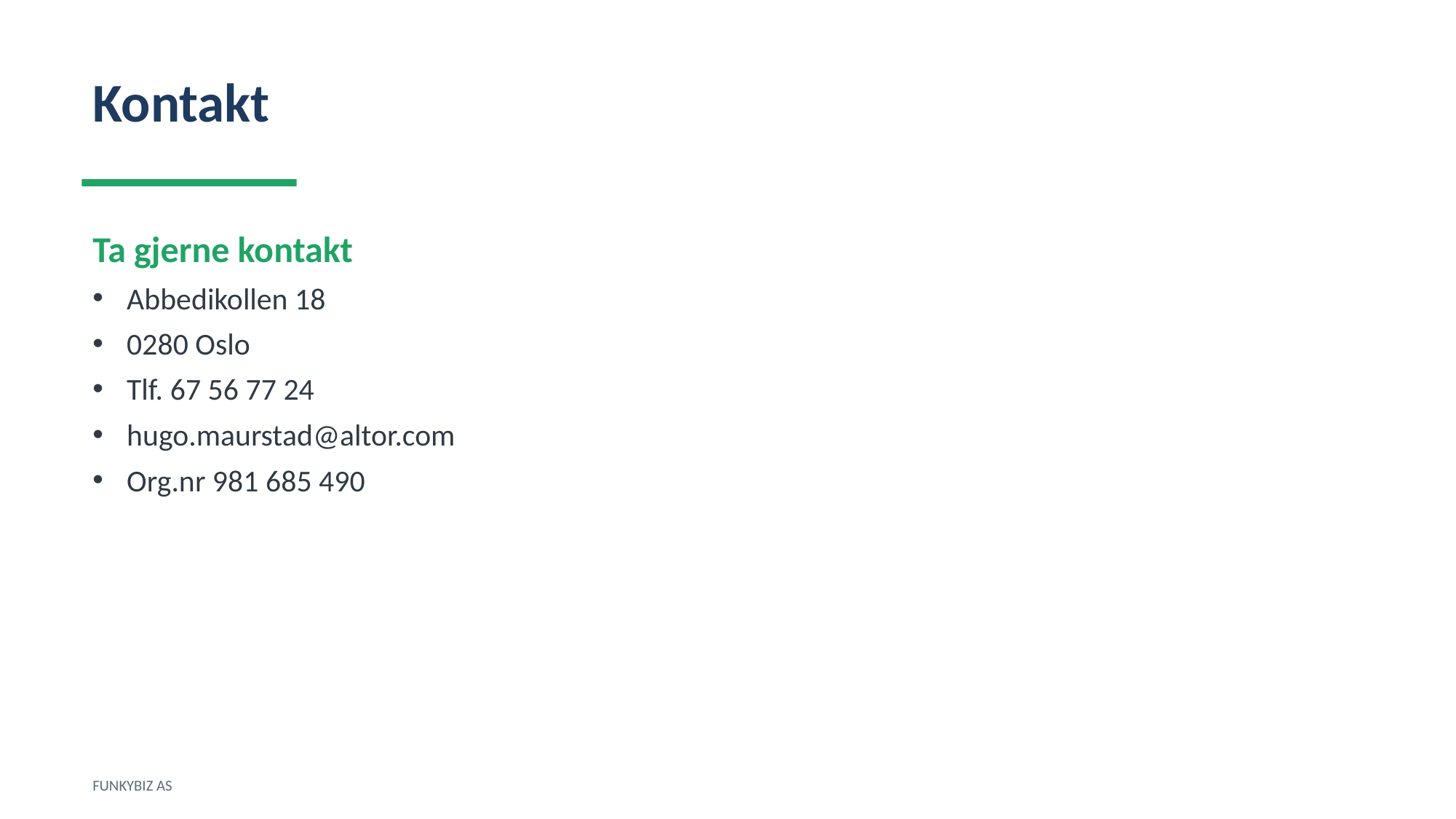

Kontakt

Ta gjerne kontakt
Abbedikollen 18
0280 Oslo
Tlf. 67 56 77 24
hugo.maurstad@altor.com
Org.nr 981 685 490
FUNKYBIZ AS